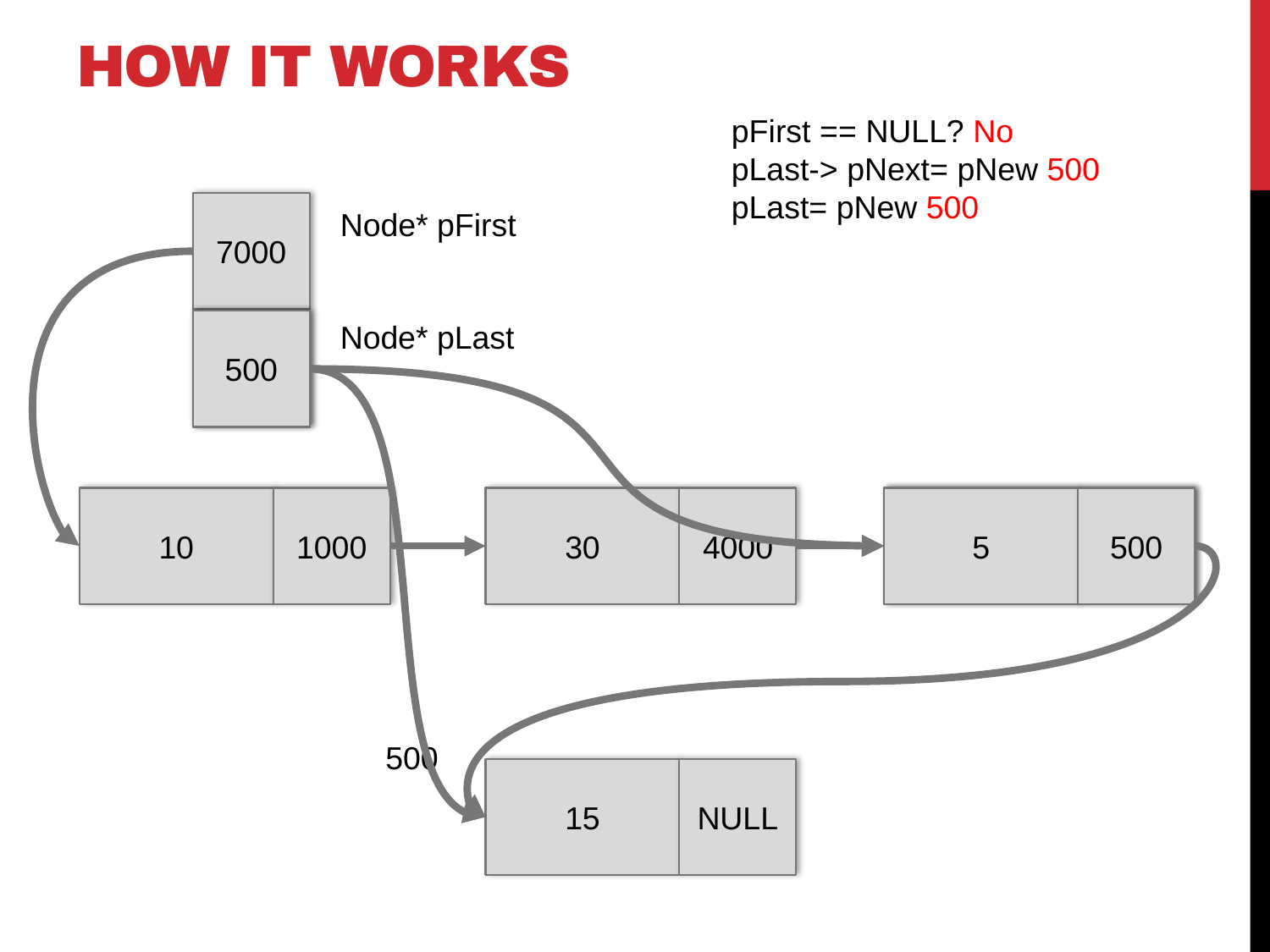

# How it works
pFirst == NULL? No
pLast-> pNext= pNew 500
pLast= pNew 500
7000
Node* pFirst
500
4000
Node* pLast
500
5
NULL
5
4000
30
1000
10
500
NULL
15